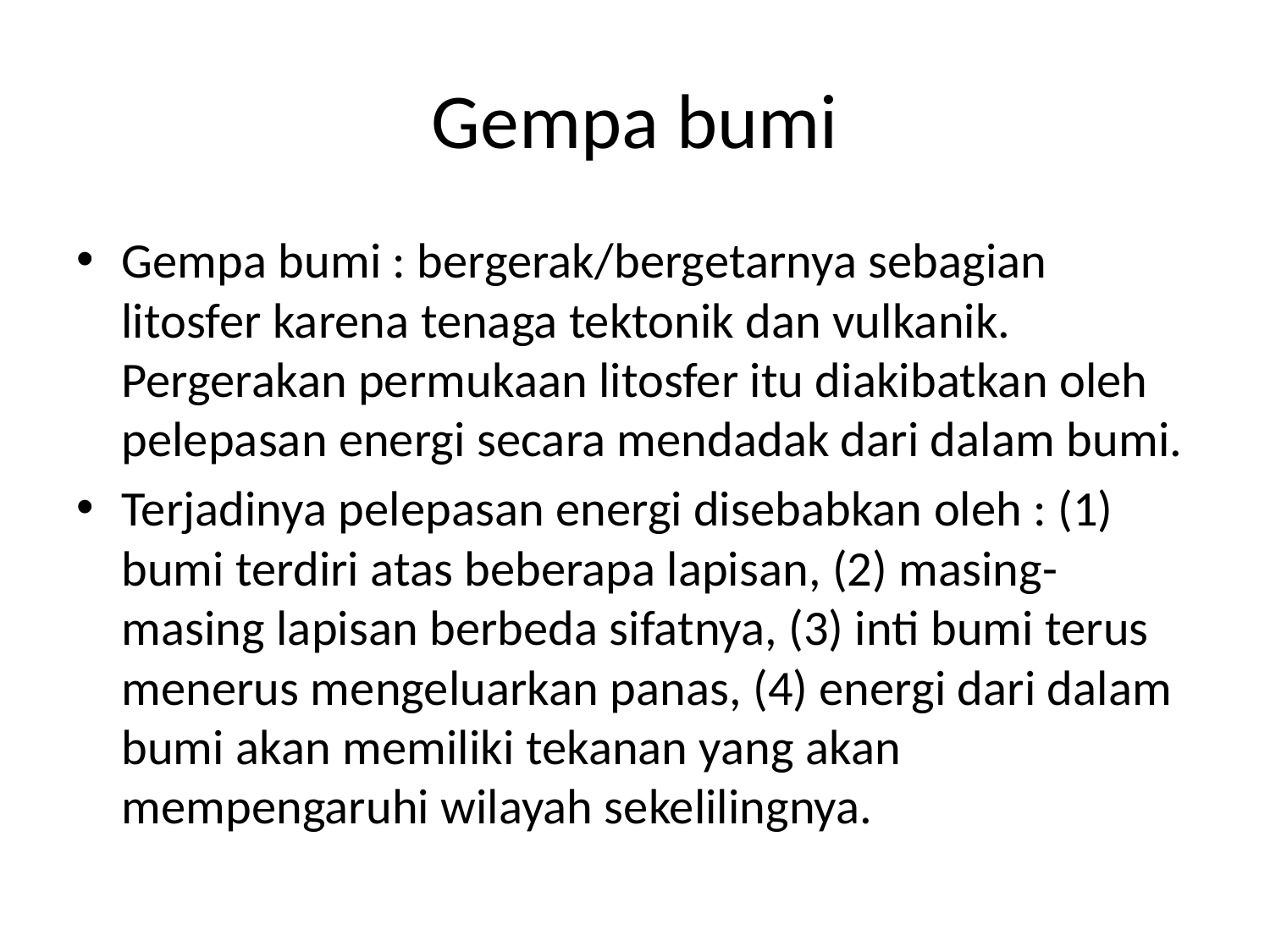

# Gempa bumi
Gempa bumi : bergerak/bergetarnya sebagian litosfer karena tenaga tektonik dan vulkanik. Pergerakan permukaan litosfer itu diakibatkan oleh pelepasan energi secara mendadak dari dalam bumi.
Terjadinya pelepasan energi disebabkan oleh : (1) bumi terdiri atas beberapa lapisan, (2) masing-masing lapisan berbeda sifatnya, (3) inti bumi terus menerus mengeluarkan panas, (4) energi dari dalam bumi akan memiliki tekanan yang akan mempengaruhi wilayah sekelilingnya.